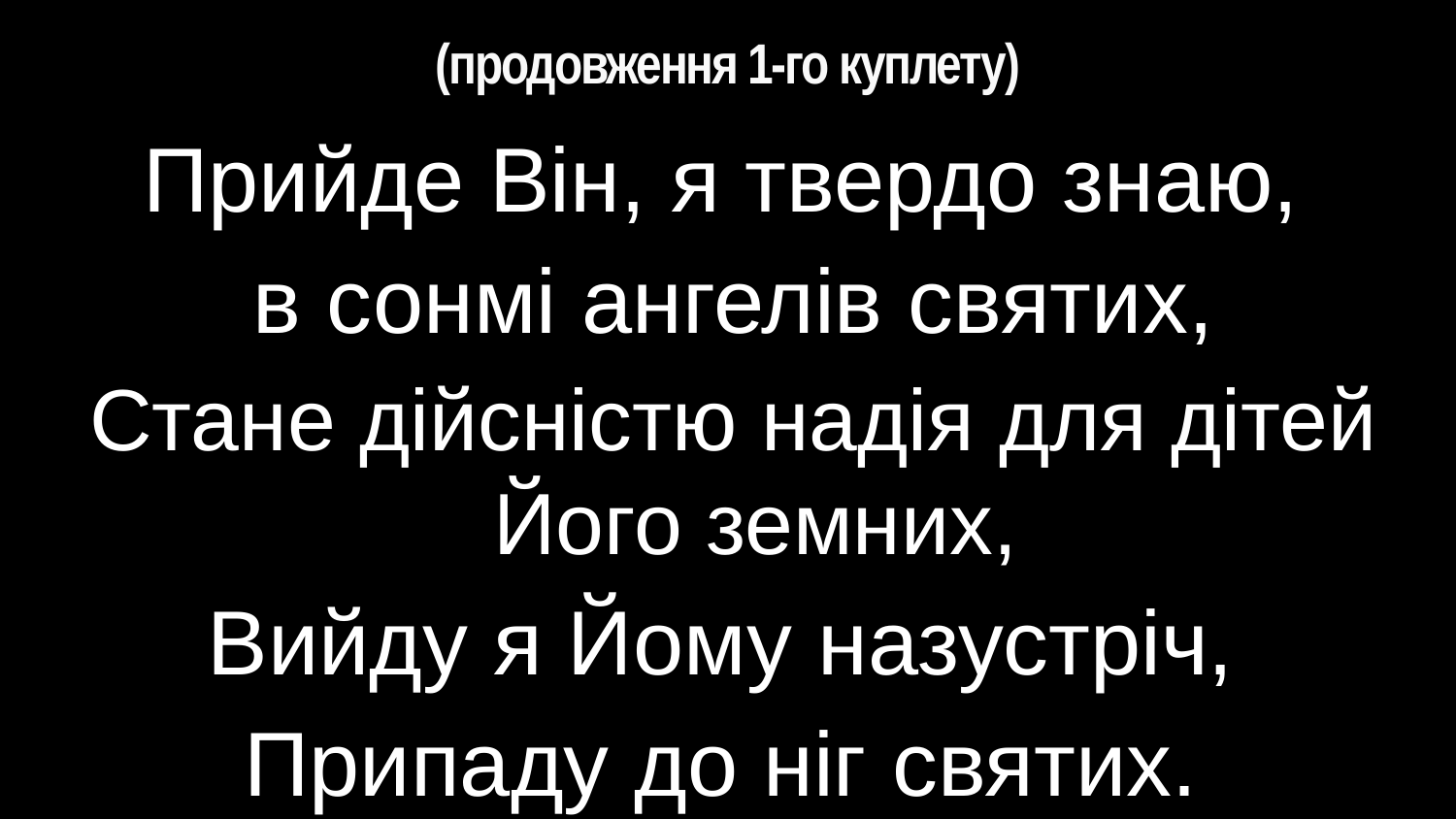

# (продовження 1-го куплету)
Прийде Він, я твердо знаю,
в сонмі ангелів святих,
Стане дійсністю надія для дітей Його земних,
Вийду я Йому назустріч,
Припаду до ніг святих.